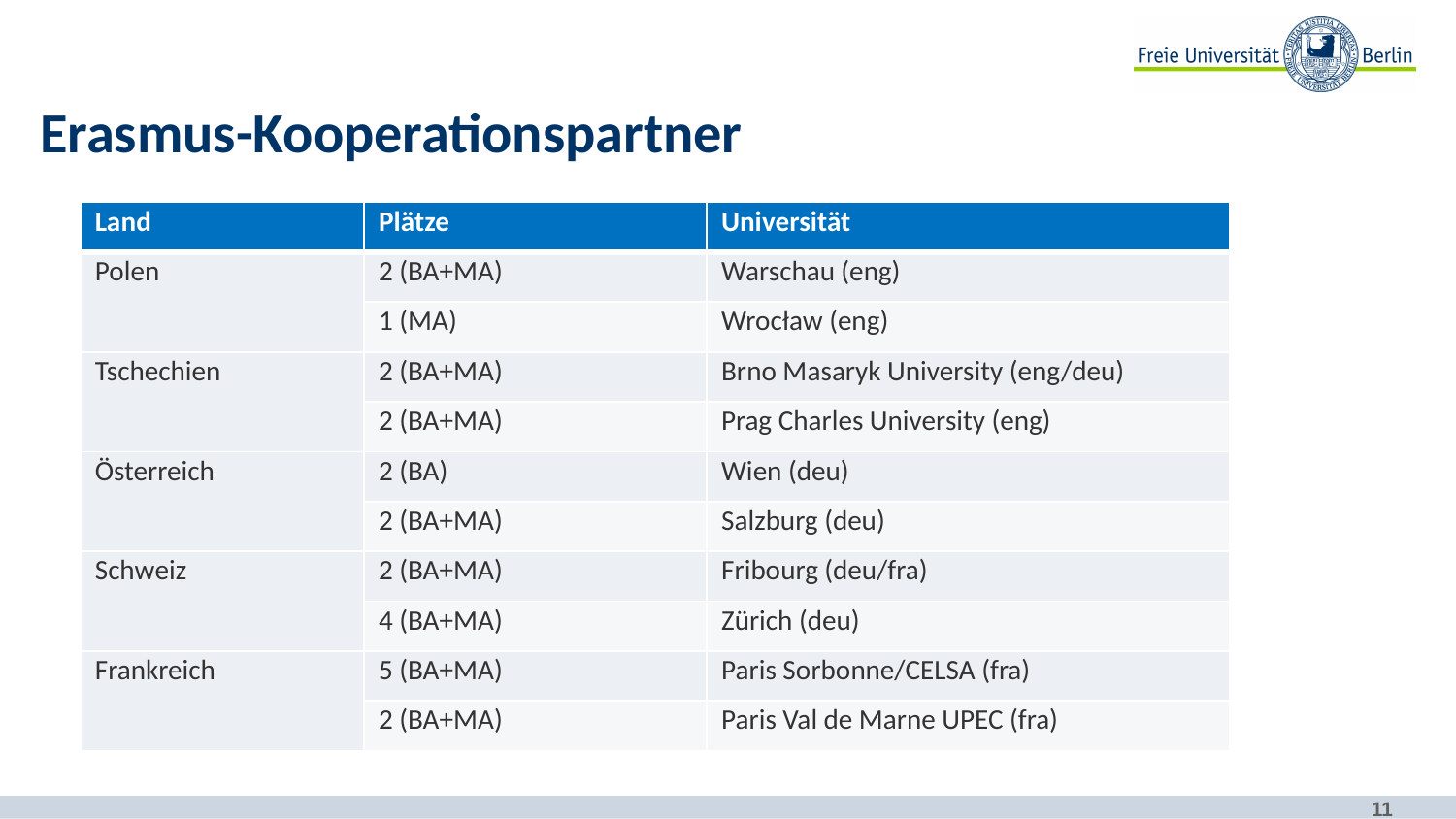

# Erasmus-Kooperationspartner
| Land | Plätze | Universität |
| --- | --- | --- |
| Polen | 2 (BA+MA) | Warschau (eng) |
|  | 1 (MA) | Wrocław (eng) |
| Tschechien | 2 (BA+MA) | Brno Masaryk University (eng/deu) |
|  | 2 (BA+MA) | Prag Charles University (eng) |
| Österreich | 2 (BA) | Wien (deu) |
|  | 2 (BA+MA) | Salzburg (deu) |
| Schweiz | 2 (BA+MA) | Fribourg (deu/fra) |
|  | 4 (BA+MA) | Zürich (deu) |
| Frankreich | 5 (BA+MA) | Paris Sorbonne/CELSA (fra) |
|  | 2 (BA+MA) | Paris Val de Marne UPEC (fra) |